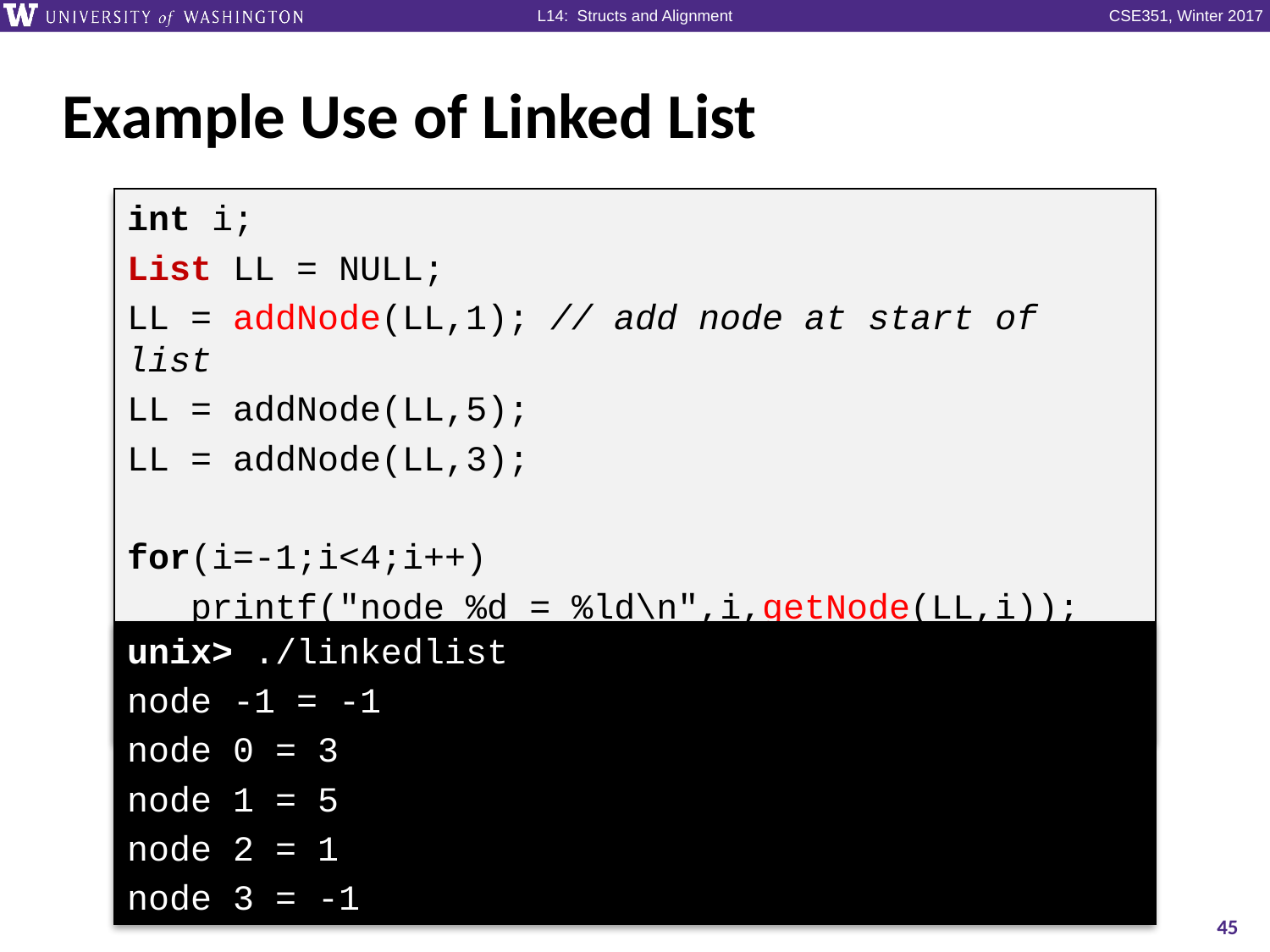

# Example Use of Linked List
int i;
List LL = NULL;
LL = addNode(LL,1); // add node at start of list
LL = addNode(LL,5);
LL = addNode(LL,3);

for(i=-1;i<4;i++)
   printf("node %d = %ld\n",i,getNode(LL,i));
unix> ./linkedlist
node -1 = -1
node 0 = 3
node 1 = 5
node 2 = 1
node 3 = -1
45